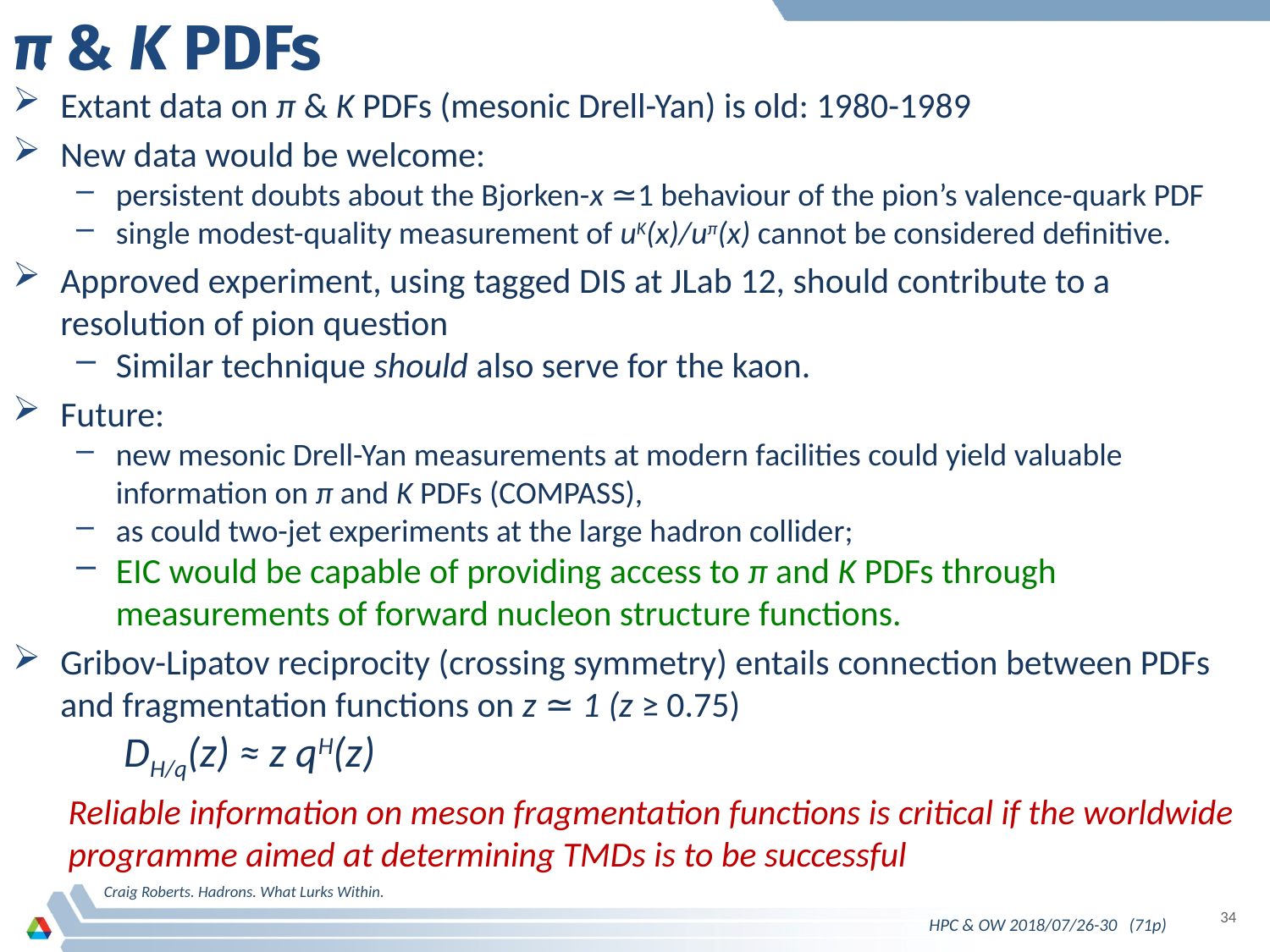

# π & K PDFs
Extant data on π & K PDFs (mesonic Drell-Yan) is old: 1980-1989
New data would be welcome:
persistent doubts about the Bjorken-x ≃1 behaviour of the pion’s valence-quark PDF
single modest-quality measurement of uK(x)/uπ(x) cannot be considered definitive.
Approved experiment, using tagged DIS at JLab 12, should contribute to a resolution of pion question
Similar technique should also serve for the kaon.
Future:
new mesonic Drell-Yan measurements at modern facilities could yield valuable information on π and K PDFs (COMPASS),
as could two-jet experiments at the large hadron collider;
EIC would be capable of providing access to π and K PDFs through measurements of forward nucleon structure functions.
Gribov-Lipatov reciprocity (crossing symmetry) entails connection between PDFs and fragmentation functions on z ≃ 1 (z ≥ 0.75)
DH/q(z) ≈ z qH(z)
Reliable information on meson fragmentation functions is critical if the worldwide programme aimed at determining TMDs is to be successful
Craig Roberts. Hadrons. What Lurks Within.
34
HPC & OW 2018/07/26-30   (71p)